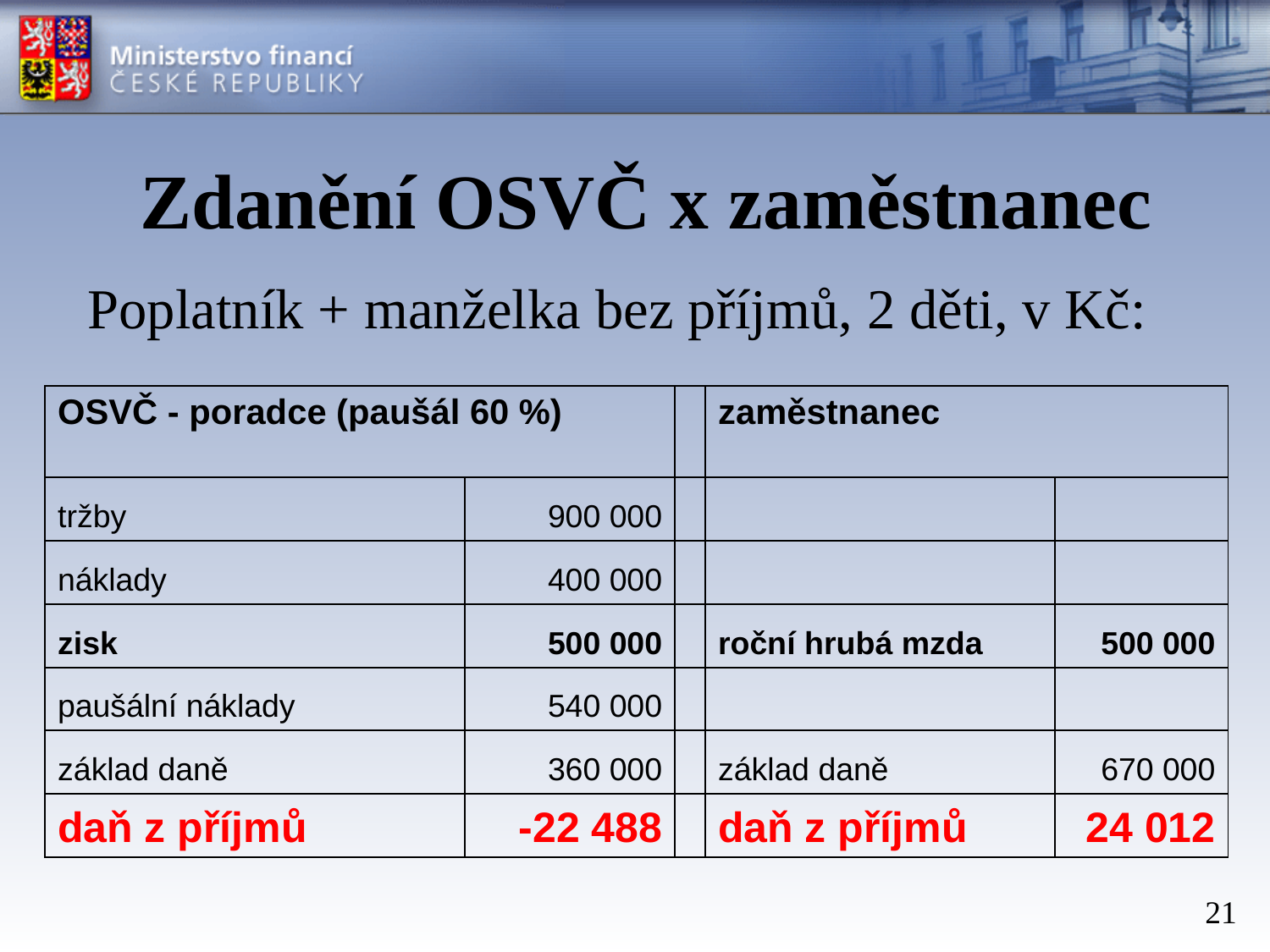

# Zdanění OSVČ x zaměstnanec
Poplatník + manželka bez příjmů, 2 děti, v Kč:
| OSVČ - poradce (paušál 60 %) |  |  | zaměstnanec |  |
| --- | --- | --- | --- | --- |
| tržby | 900 000 |  |  |  |
| náklady | 400 000 |  |  |  |
| zisk | 500 000 |  | roční hrubá mzda | 500 000 |
| paušální náklady | 540 000 |  |  |  |
| základ daně | 360 000 |  | základ daně | 670 000 |
| daň z příjmů | -22 488 |  | daň z příjmů | 24 012 |